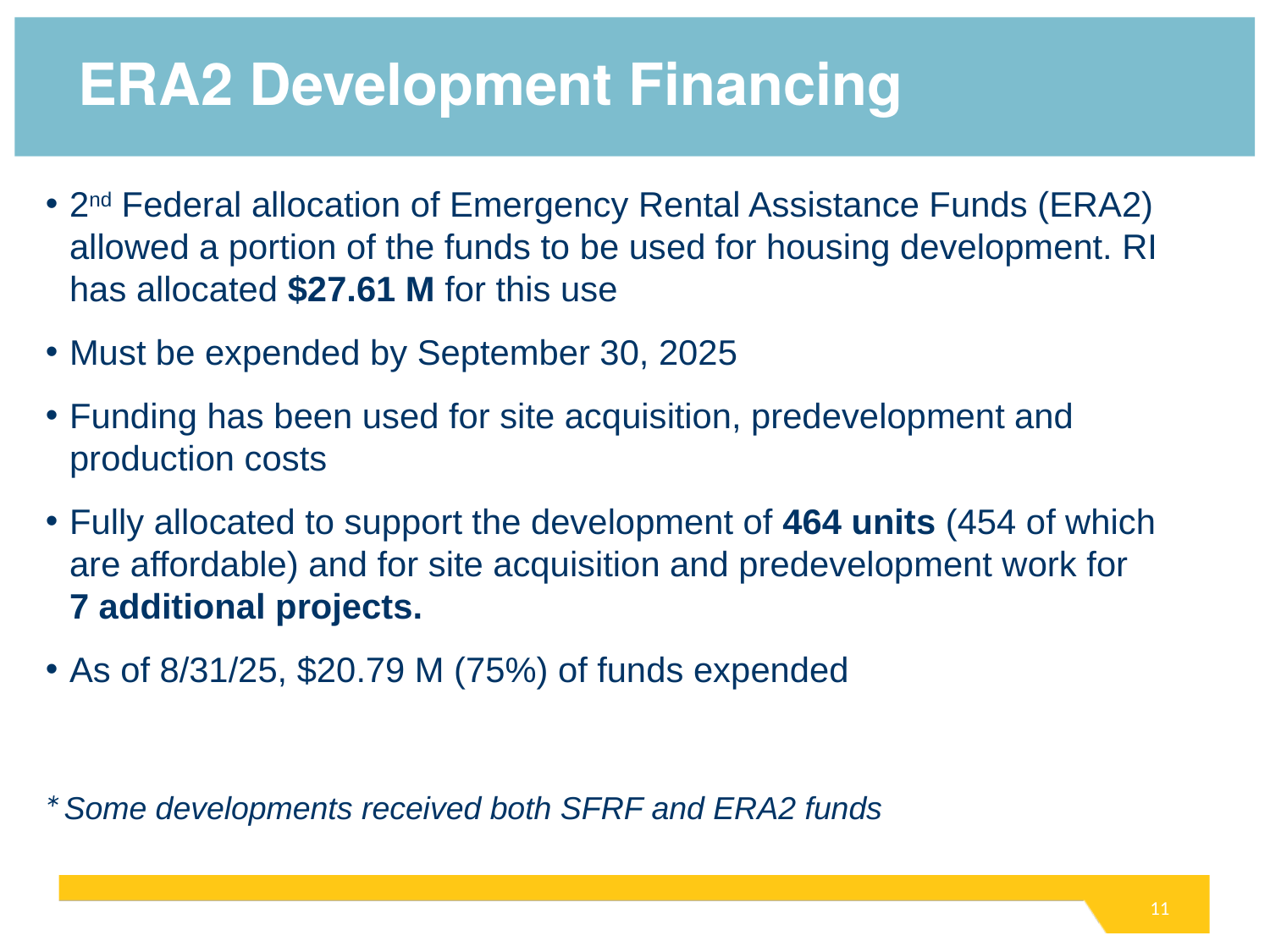

# ERA2 Development Financing
2nd Federal allocation of Emergency Rental Assistance Funds (ERA2) allowed a portion of the funds to be used for housing development. RI has allocated $27.61 M for this use
Must be expended by September 30, 2025
Funding has been used for site acquisition, predevelopment and production costs
Fully allocated to support the development of 464 units (454 of which are affordable) and for site acquisition and predevelopment work for
7 additional projects.
As of 8/31/25, $20.79 M (75%) of funds expended
* Some developments received both SFRF and ERA2 funds
11